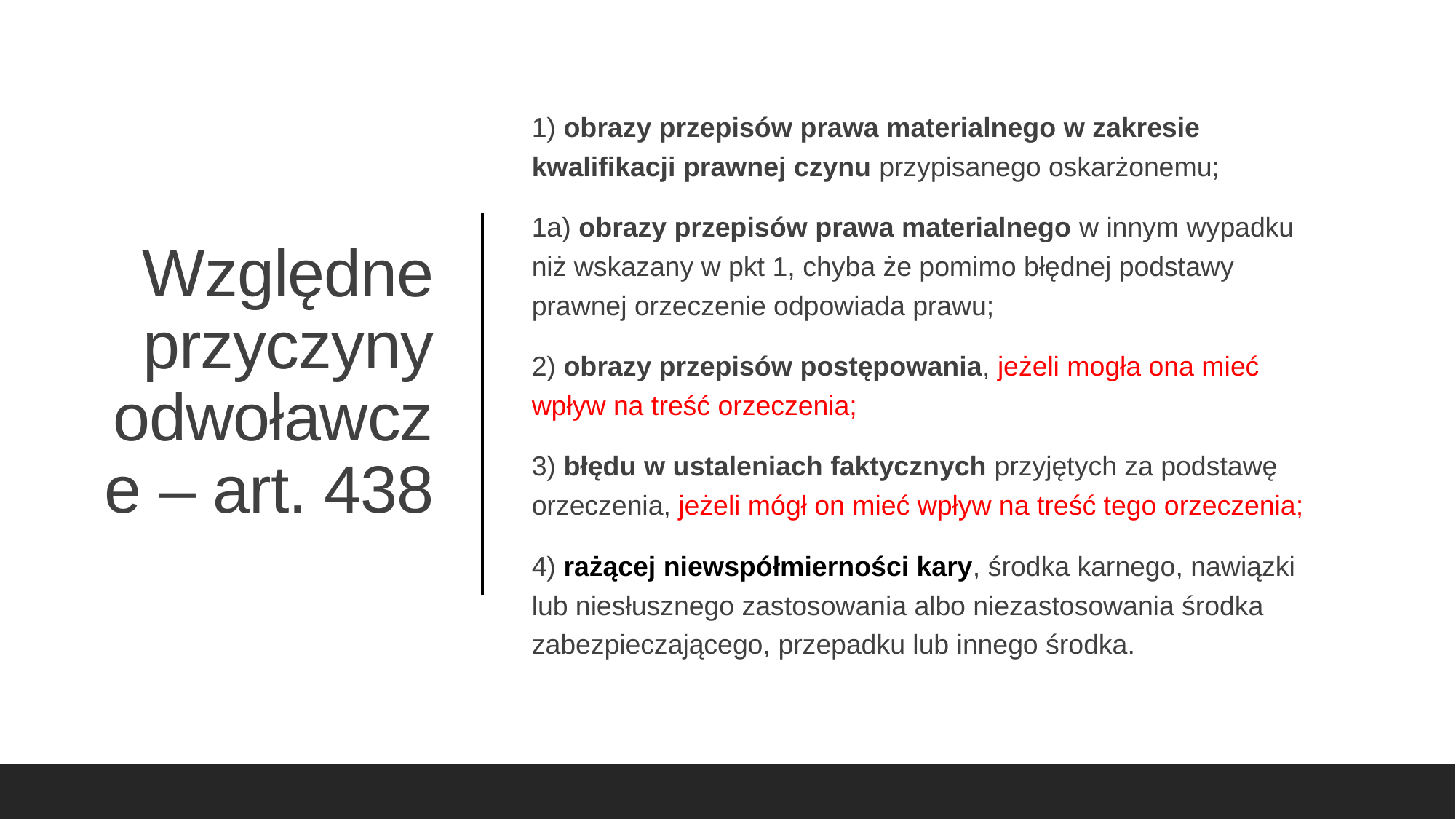

1) obrazy przepisów prawa materialnego w zakresie kwalifikacji prawnej czynu przypisanego oskarżonemu;
1a) obrazy przepisów prawa materialnego w innym wypadku niż wskazany w pkt 1, chyba że pomimo błędnej podstawy prawnej orzeczenie odpowiada prawu;
2) obrazy przepisów postępowania, jeżeli mogła ona mieć wpływ na treść orzeczenia;
3) błędu w ustaleniach faktycznych przyjętych za podstawę orzeczenia, jeżeli mógł on mieć wpływ na treść tego orzeczenia;
4) rażącej niewspółmierności kary, środka karnego, nawiązki lub niesłusznego zastosowania albo niezastosowania środka zabezpieczającego, przepadku lub innego środka.
# Względne przyczyny odwoławcze – art. 438